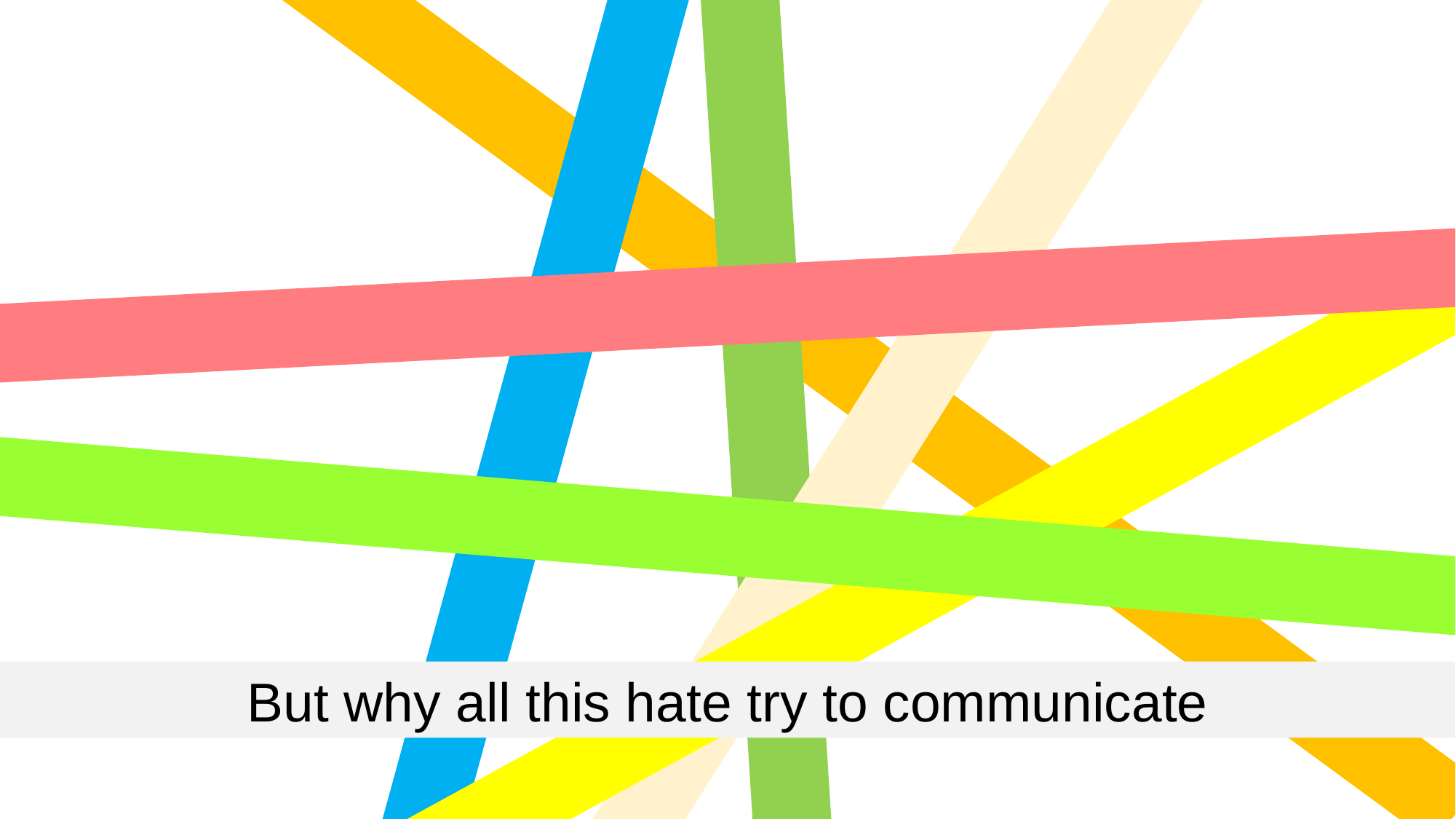

But why all this hate try to communicate